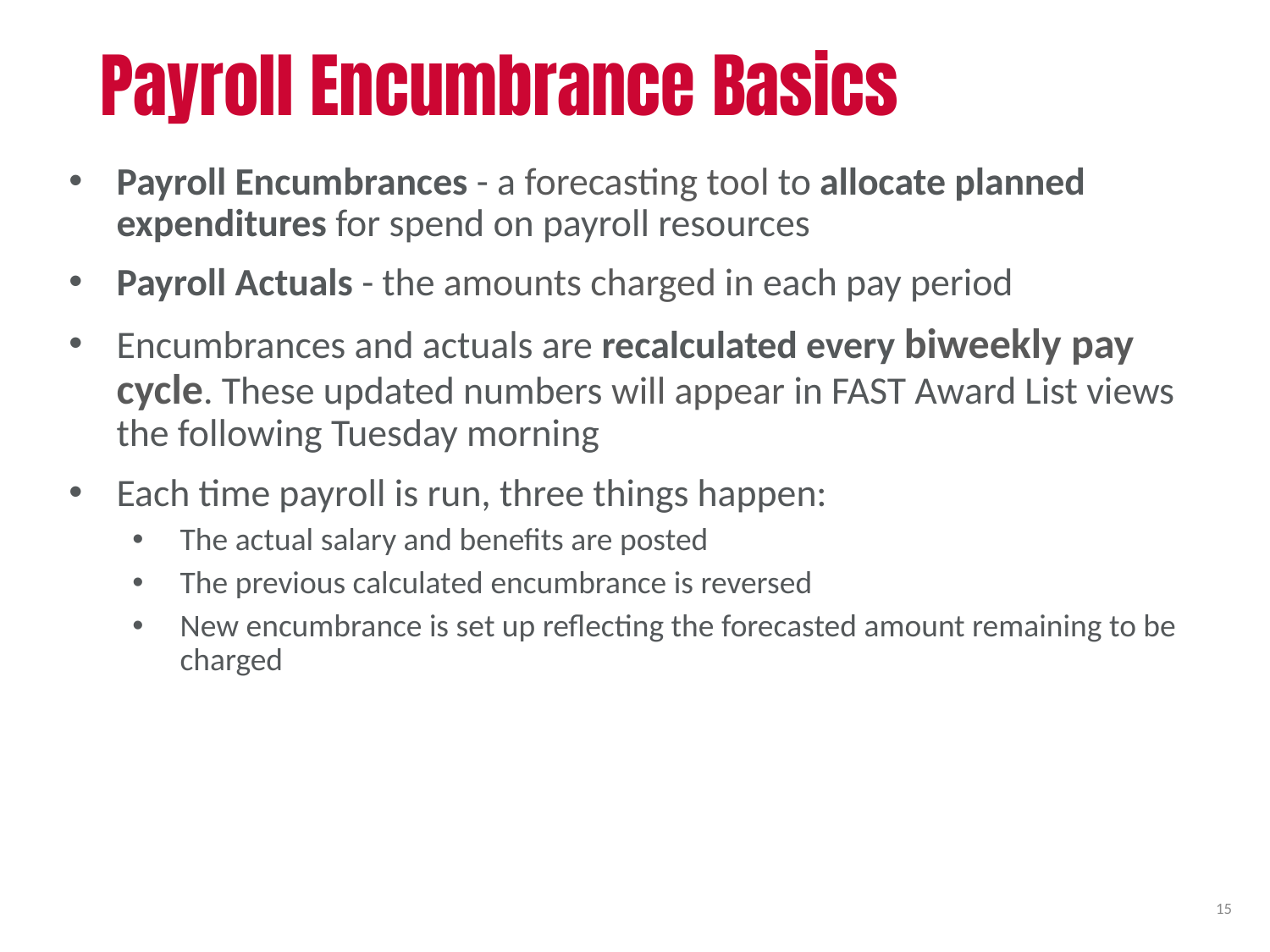

# Payroll Encumbrance Basics
Payroll Encumbrances - a forecasting tool to allocate planned expenditures for spend on payroll resources
Payroll Actuals - the amounts charged in each pay period
Encumbrances and actuals are recalculated every biweekly pay cycle. These updated numbers will appear in FAST Award List views the following Tuesday morning
Each time payroll is run, three things happen:
The actual salary and benefits are posted
The previous calculated encumbrance is reversed
New encumbrance is set up reflecting the forecasted amount remaining to be charged
15